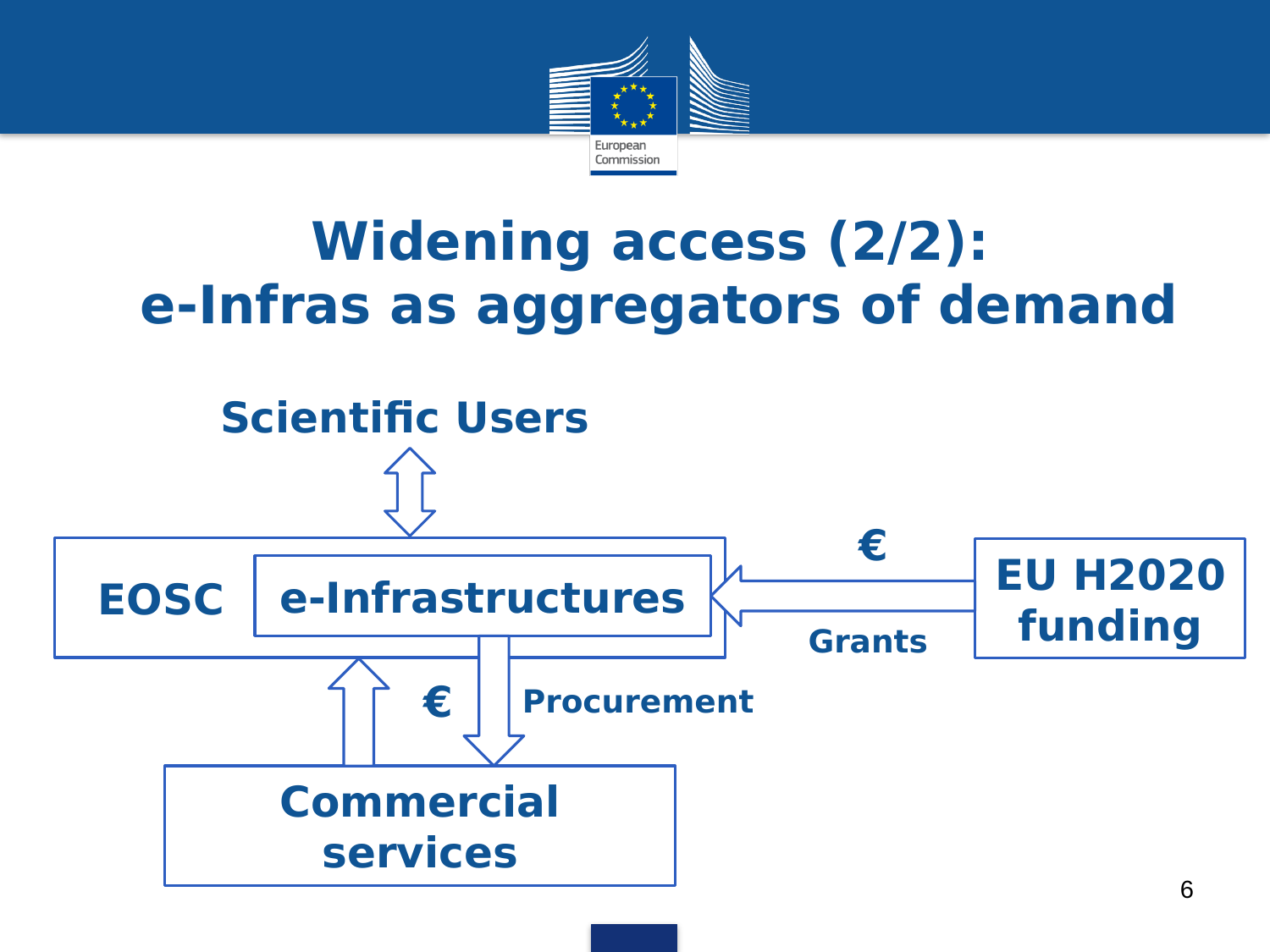

# Widening access (2/2): e-Infras as aggregators of demand
Scientific Users

€
  EOSC
EU H2020
funding
e-Infrastructures

Grants
€

Procurement

Commercial services
6